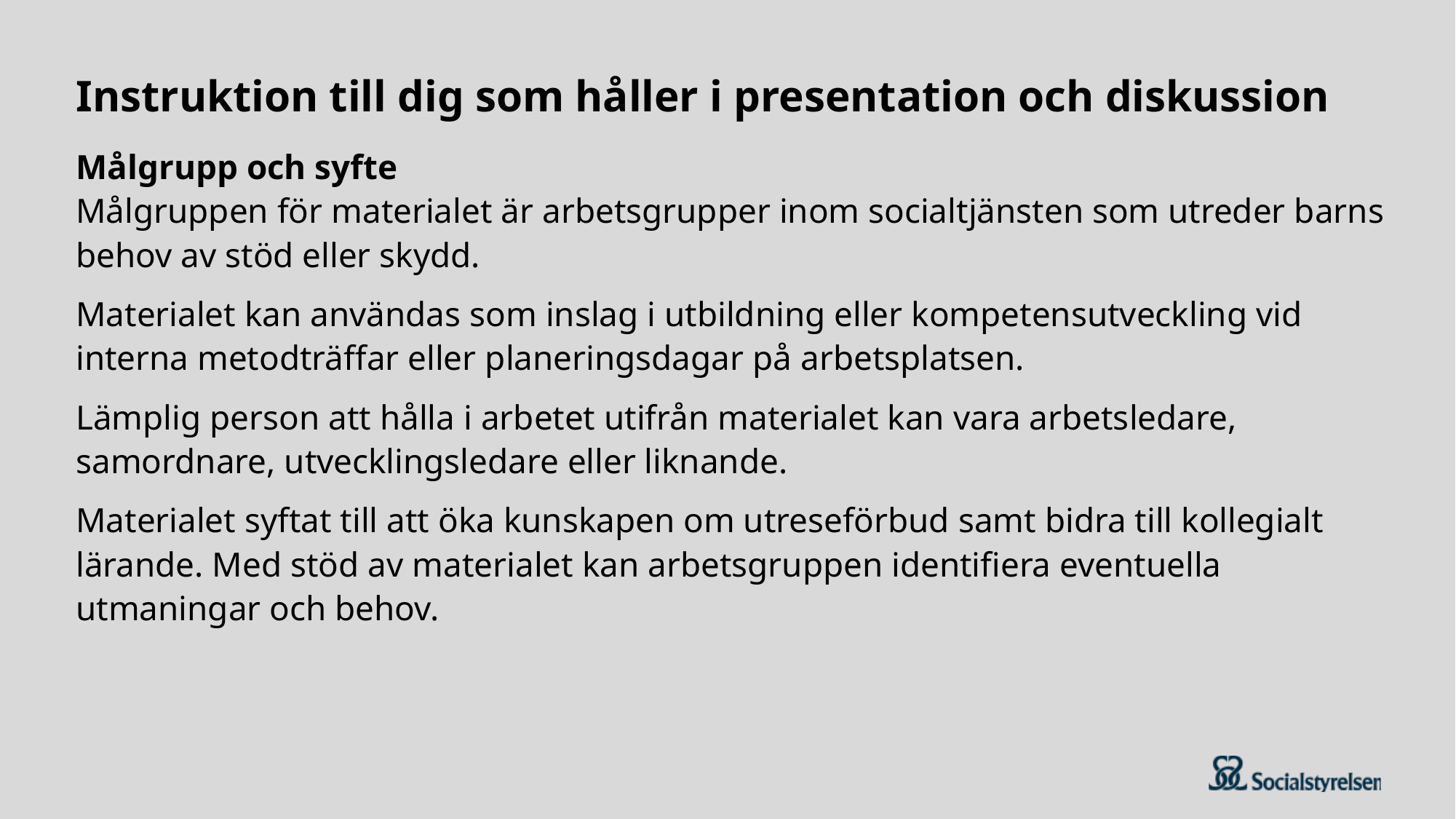

# Instruktion till dig som håller i presentation och diskussion
Målgrupp och syfte
Målgruppen för materialet är arbetsgrupper inom socialtjänsten som utreder barns behov av stöd eller skydd.
Materialet kan användas som inslag i utbildning eller kompetensutveckling vid interna metodträffar eller planeringsdagar på arbetsplatsen.
Lämplig person att hålla i arbetet utifrån materialet kan vara arbetsledare, samordnare, utvecklingsledare eller liknande.
Materialet syftat till att öka kunskapen om utreseförbud samt bidra till kollegialt lärande. Med stöd av materialet kan arbetsgruppen identifiera eventuella utmaningar och behov.